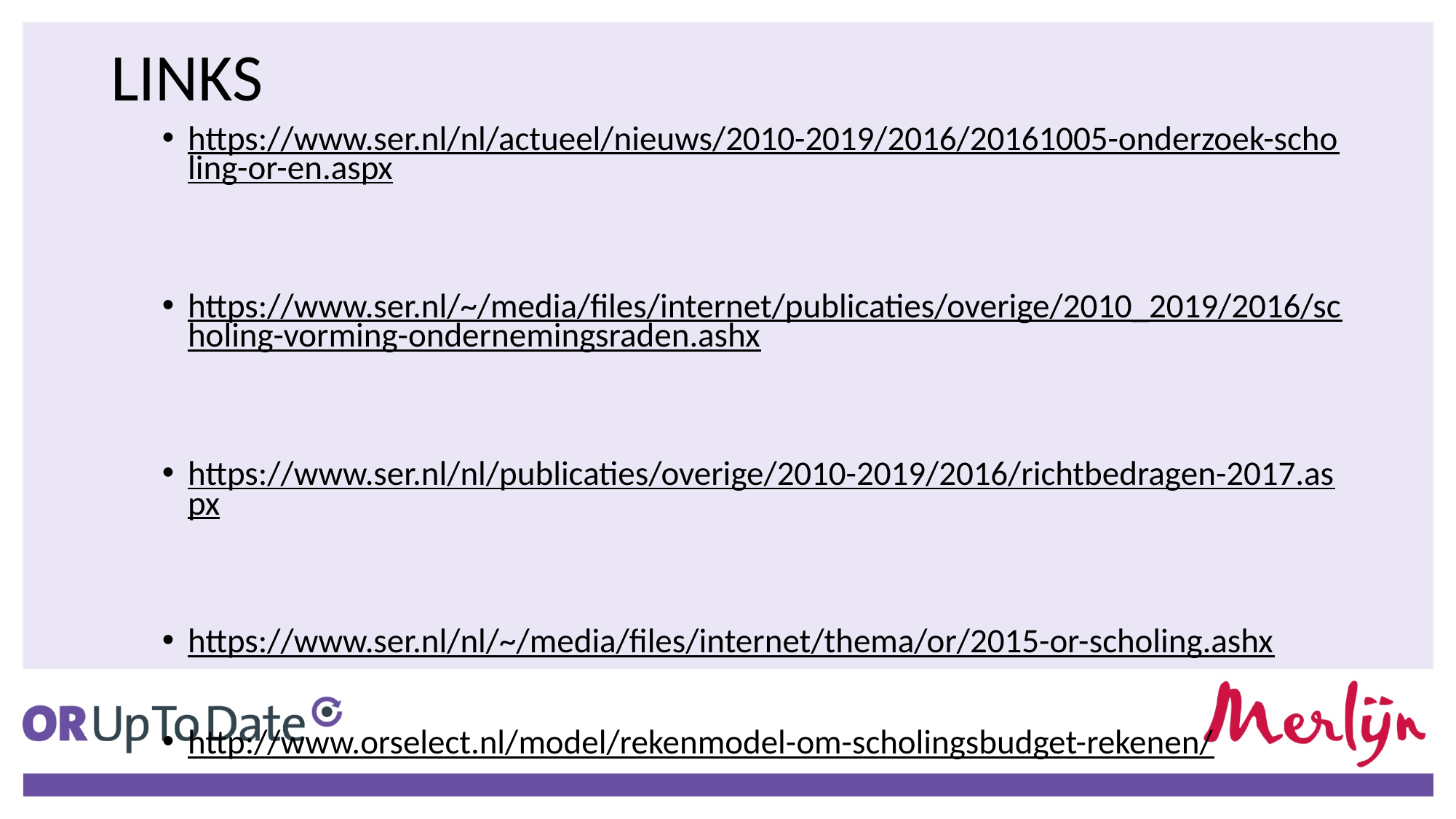

# LINKS
https://www.ser.nl/nl/actueel/nieuws/2010-2019/2016/20161005-onderzoek-scholing-or-en.aspx

https://www.ser.nl/~/media/files/internet/publicaties/overige/2010_2019/2016/scholing-vorming-ondernemingsraden.ashx

https://www.ser.nl/nl/publicaties/overige/2010-2019/2016/richtbedragen-2017.aspx

https://www.ser.nl/nl/~/media/files/internet/thema/or/2015-or-scholing.ashx

http://www.orselect.nl/model/rekenmodel-om-scholingsbudget-rekenen/